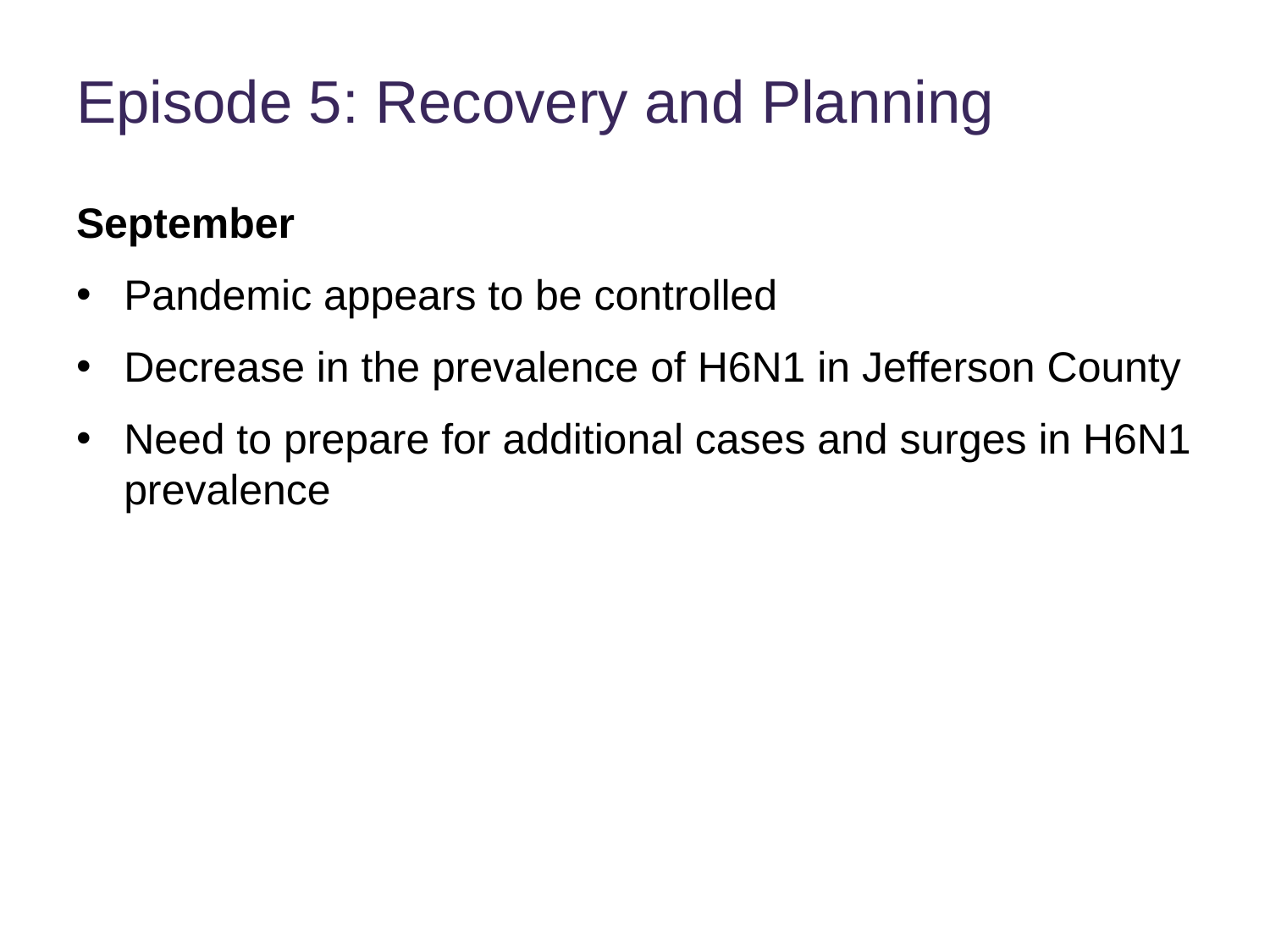

# Episode 5: Recovery and Planning
September
Pandemic appears to be controlled
Decrease in the prevalence of H6N1 in Jefferson County
Need to prepare for additional cases and surges in H6N1 prevalence